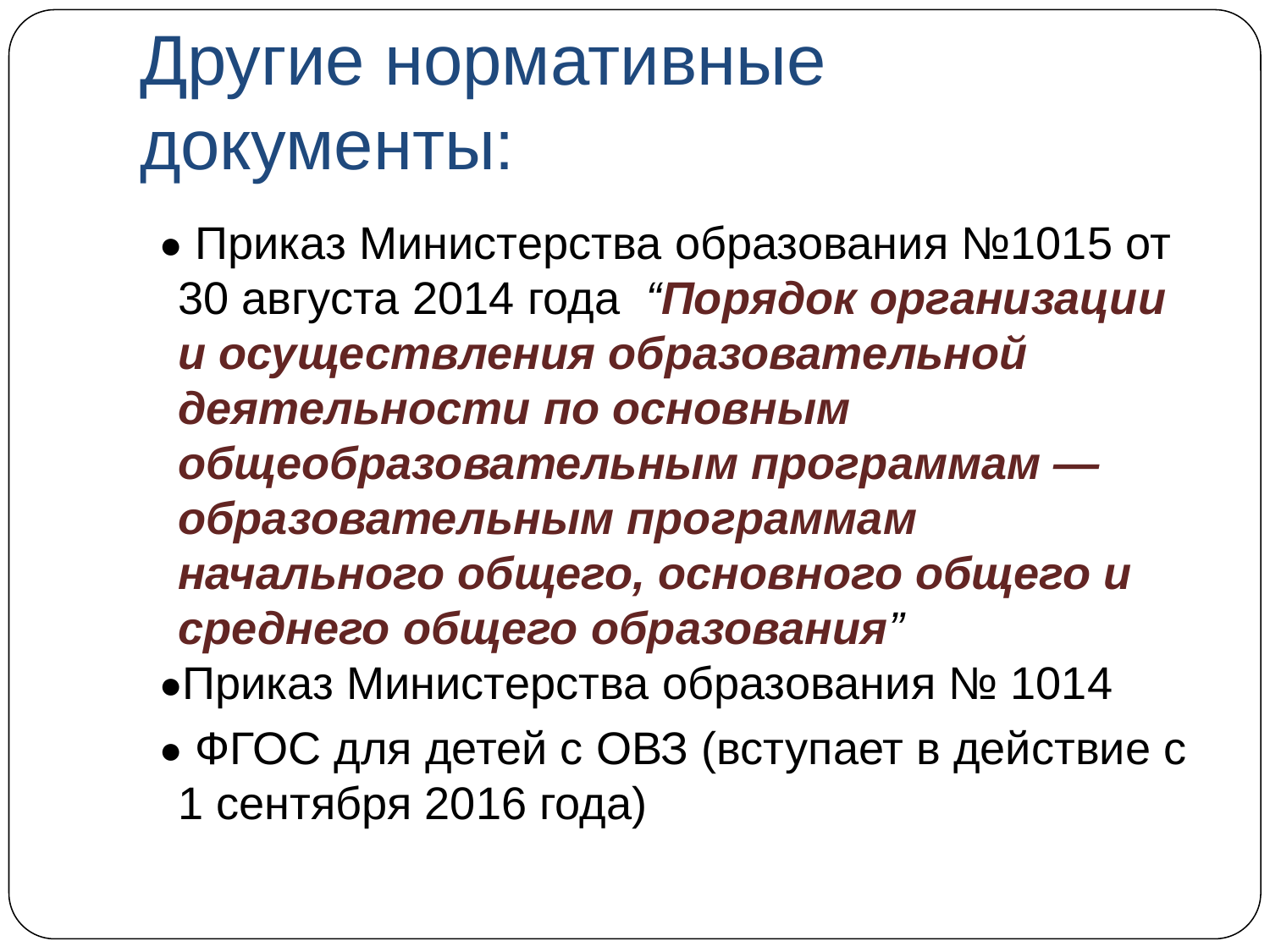

# Другие нормативные документы:
 Приказ Министерства образования №1015 от 30 августа 2014 года  “Порядок организации и осуществления образовательной деятельности по основным общеобразовательным программам — образовательным программам начального общего, основного общего и среднего общего образования”
Приказ Министерства образования № 1014
 ФГОС для детей с ОВЗ (вступает в действие с 1 сентября 2016 года)